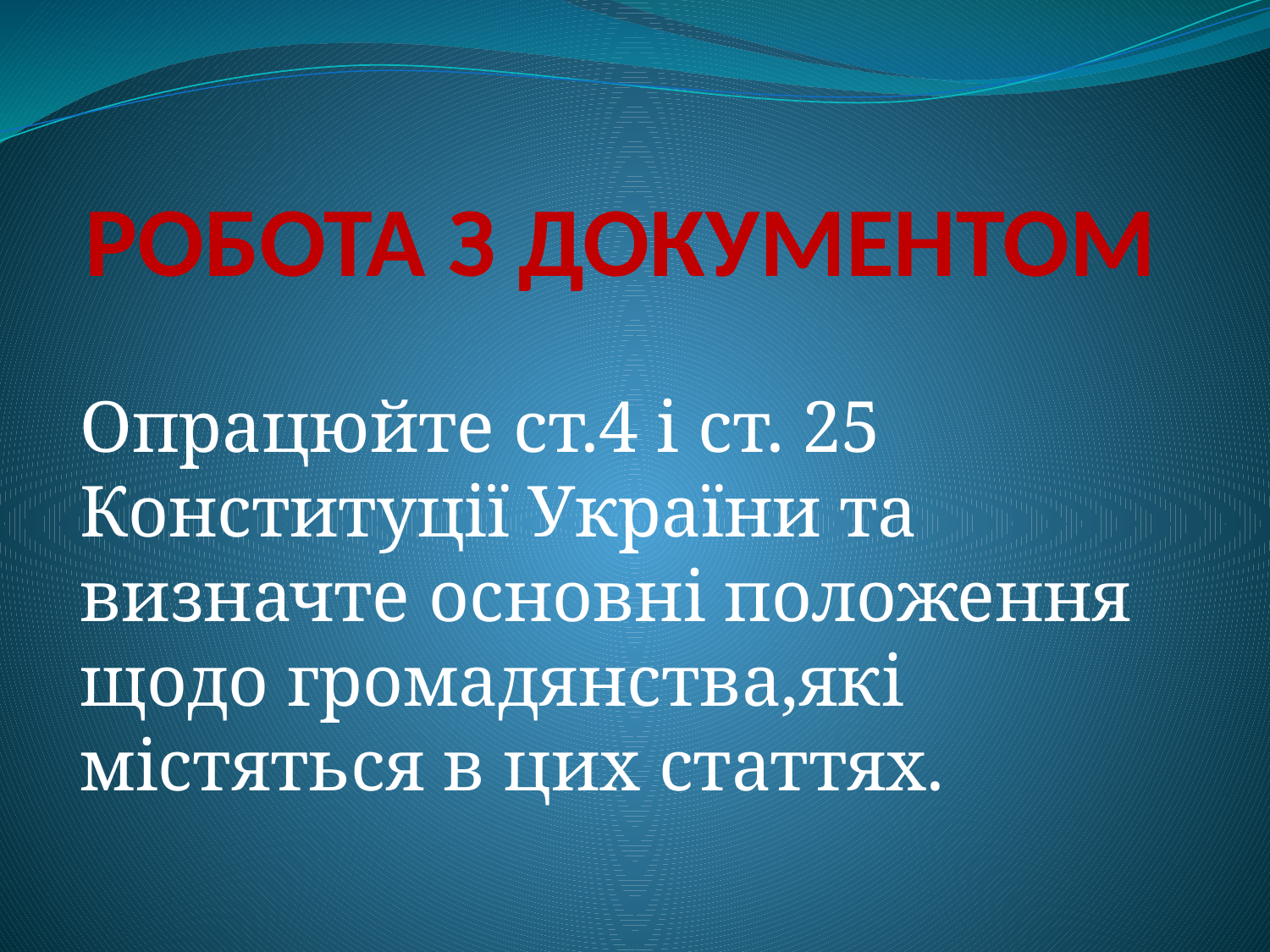

# РОБОТА З ДОКУМЕНТОМ
Опрацюйте ст.4 і ст. 25 Конституції України та визначте основні положення щодо громадянства,які містяться в цих статтях.